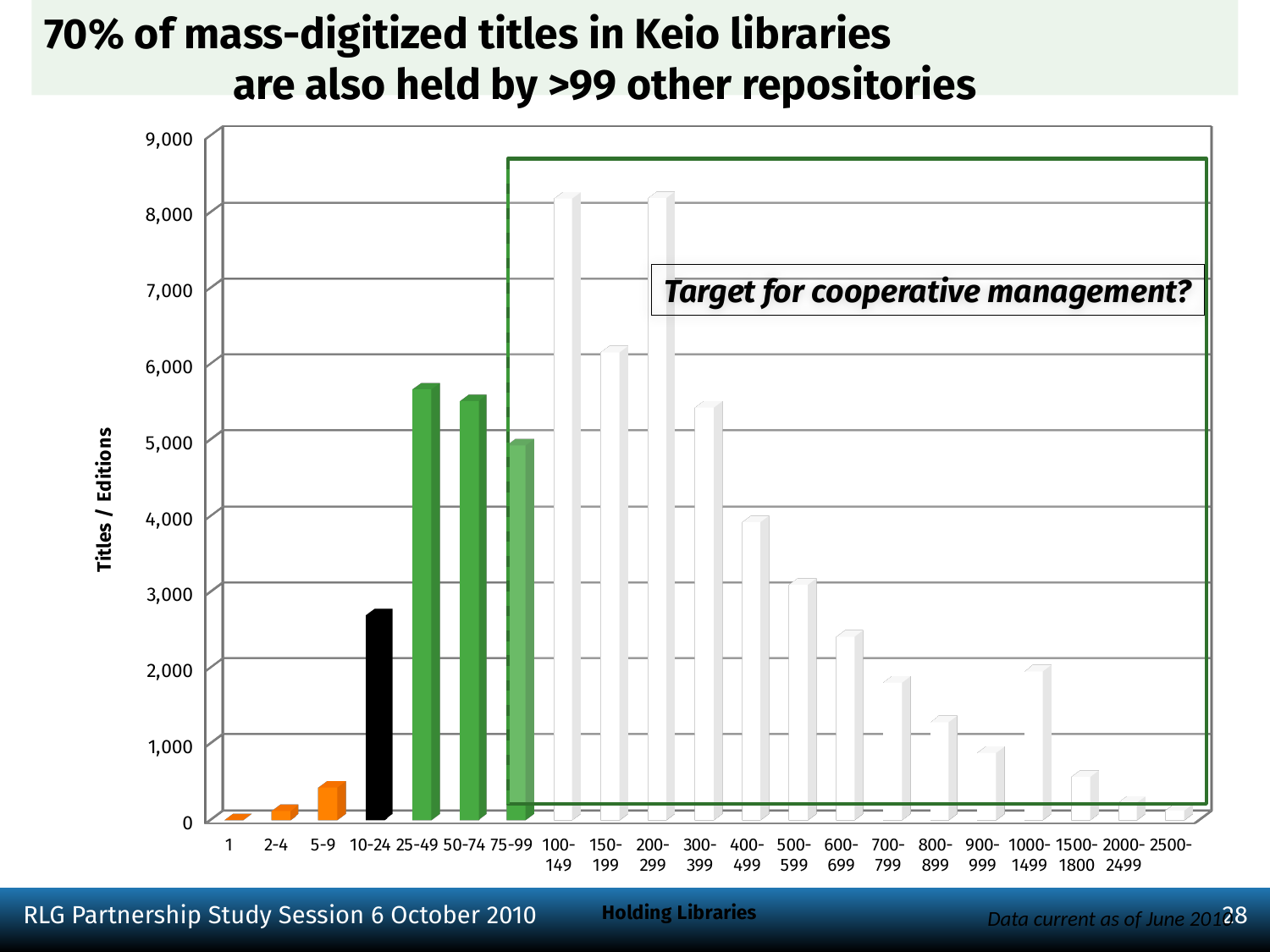

70% of mass-digitized titles in Keio libraries                                                     are also held by >99 other repositories

[unsupported chart]

Target for cooperative management?
Data current as of June 2010